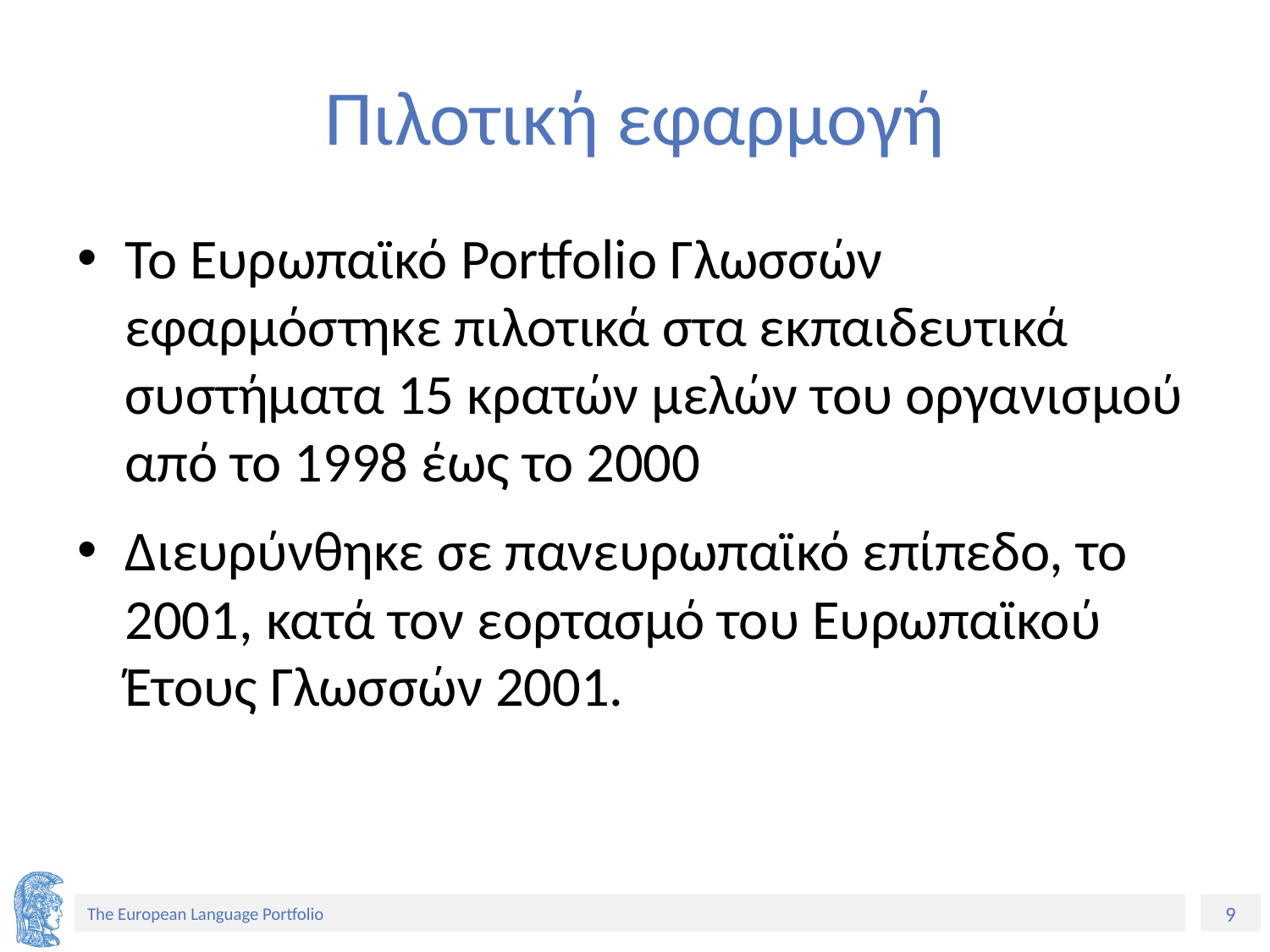

# Πιλοτική εφαρμογή
Το Ευρωπαϊκό Portfolio Γλωσσών εφαρμόστηκε πιλοτικά στα εκπαιδευτικά συστήματα 15 κρατών μελών του οργανισμού από το 1998 έως το 2000
Διευρύνθηκε σε πανευρωπαϊκό επίπεδο, το 2001, κατά τον εορτασμό του Ευρωπαϊκού Έτους Γλωσσών 2001.